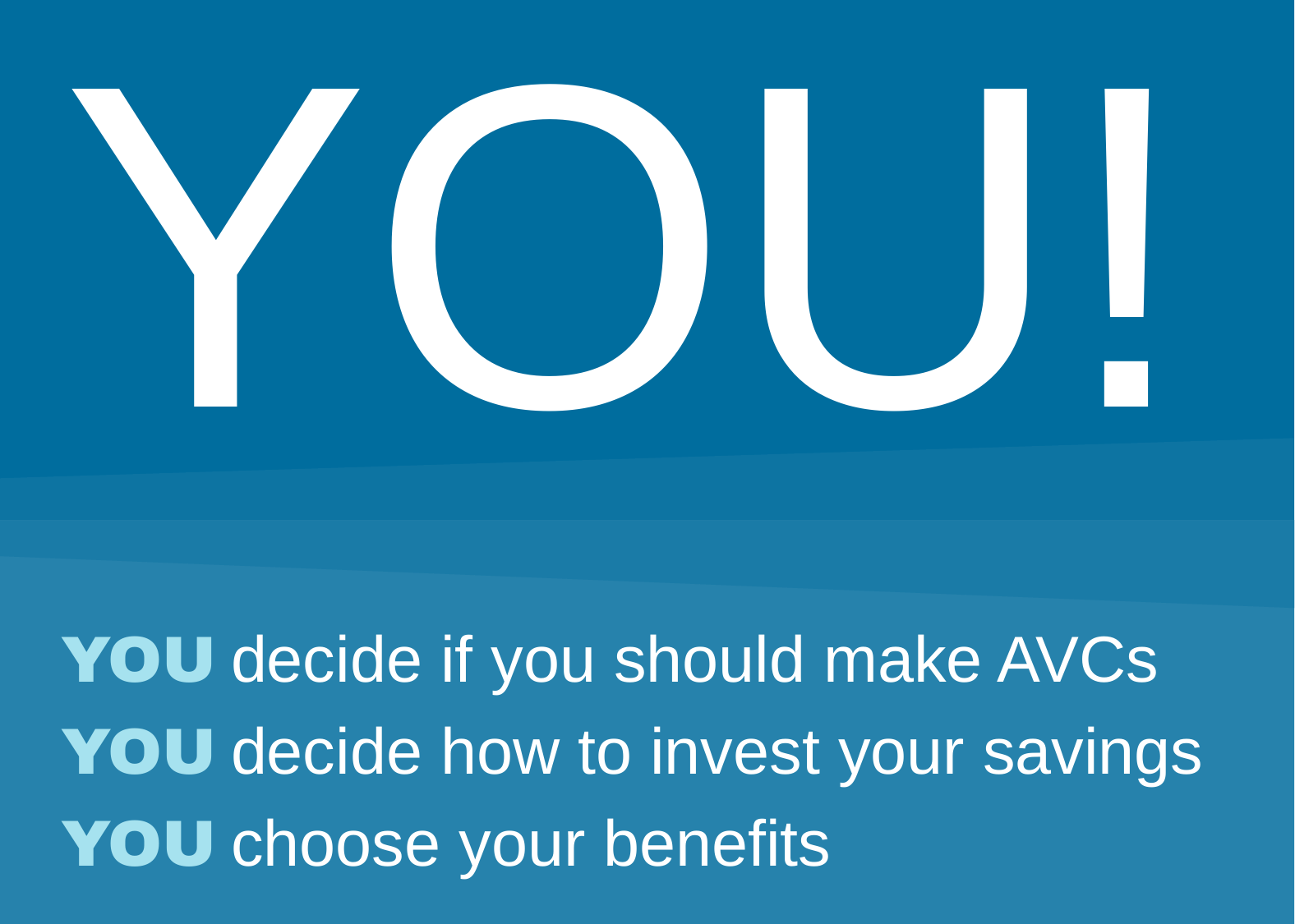

YOU!
decide if you should make AVCs
YOU
YOU
decide how to invest your savings
YOU
choose your benefits